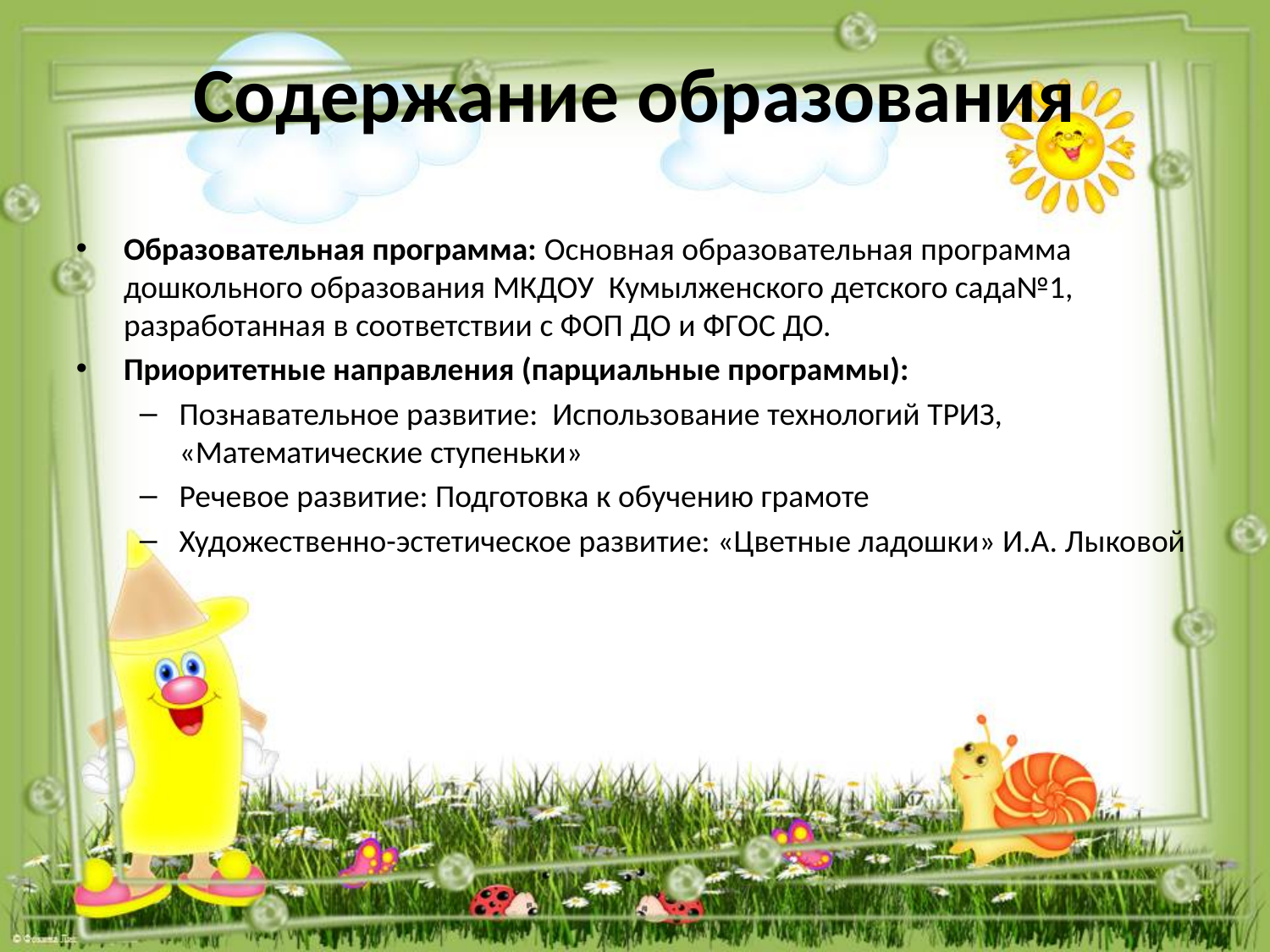

# Содержание образования
Образовательная программа: Основная образовательная программа дошкольного образования МКДОУ  Кумылженского детского сада№1, разработанная в соответствии с ФОП ДО и ФГОС ДО.
Приоритетные направления (парциальные программы):
Познавательное развитие:  Использование технологий ТРИЗ, «Математические ступеньки»
Речевое развитие: Подготовка к обучению грамоте
Художественно-эстетическое развитие: «Цветные ладошки» И.А. Лыковой